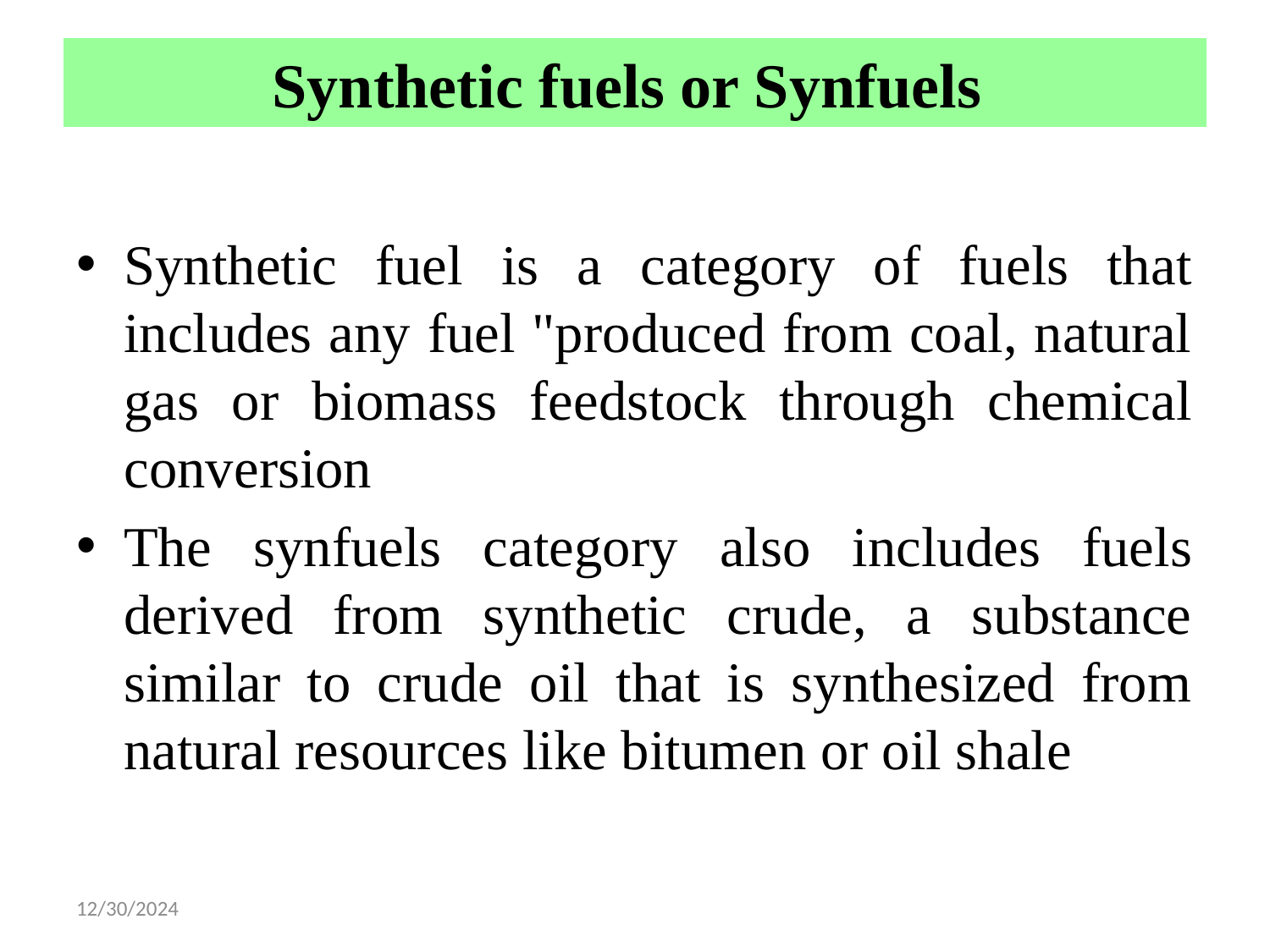

# Synthetic fuels or Synfuels
Synthetic fuel is a category of fuels that includes any fuel "produced from coal, natural gas or biomass feedstock through chemical conversion
The synfuels category also includes fuels derived from synthetic crude, a substance similar to crude oil that is synthesized from natural resources like bitumen or oil shale

12/30/2024